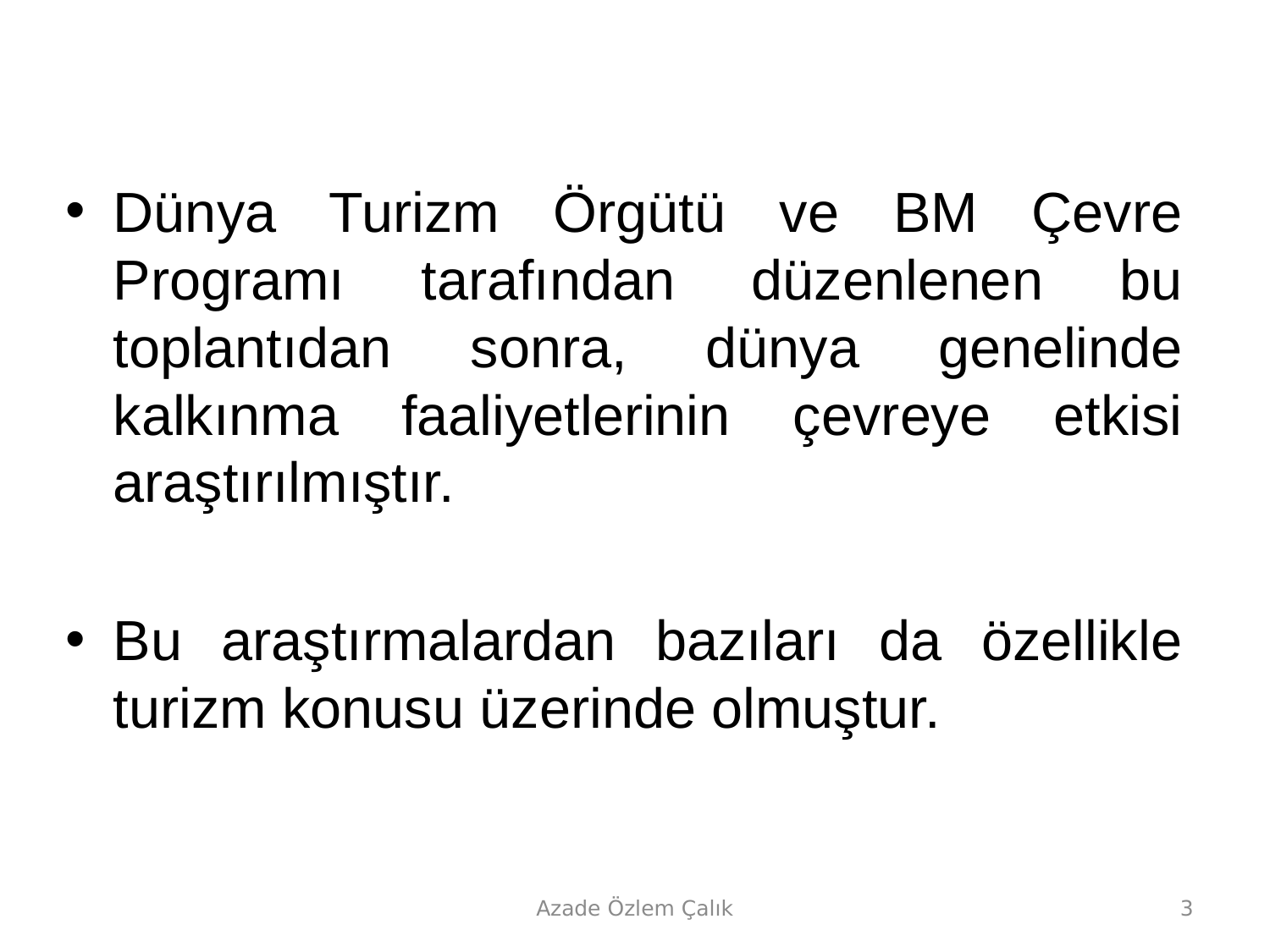

Dünya Turizm Örgütü ve BM Çevre Programı tarafından düzenlenen bu toplantıdan sonra, dünya genelinde kalkınma faaliyetlerinin çevreye etkisi araştırılmıştır.

Bu araştırmalardan bazıları da özellikle turizm konusu üzerinde olmuştur.
Azade Özlem Çalık
3